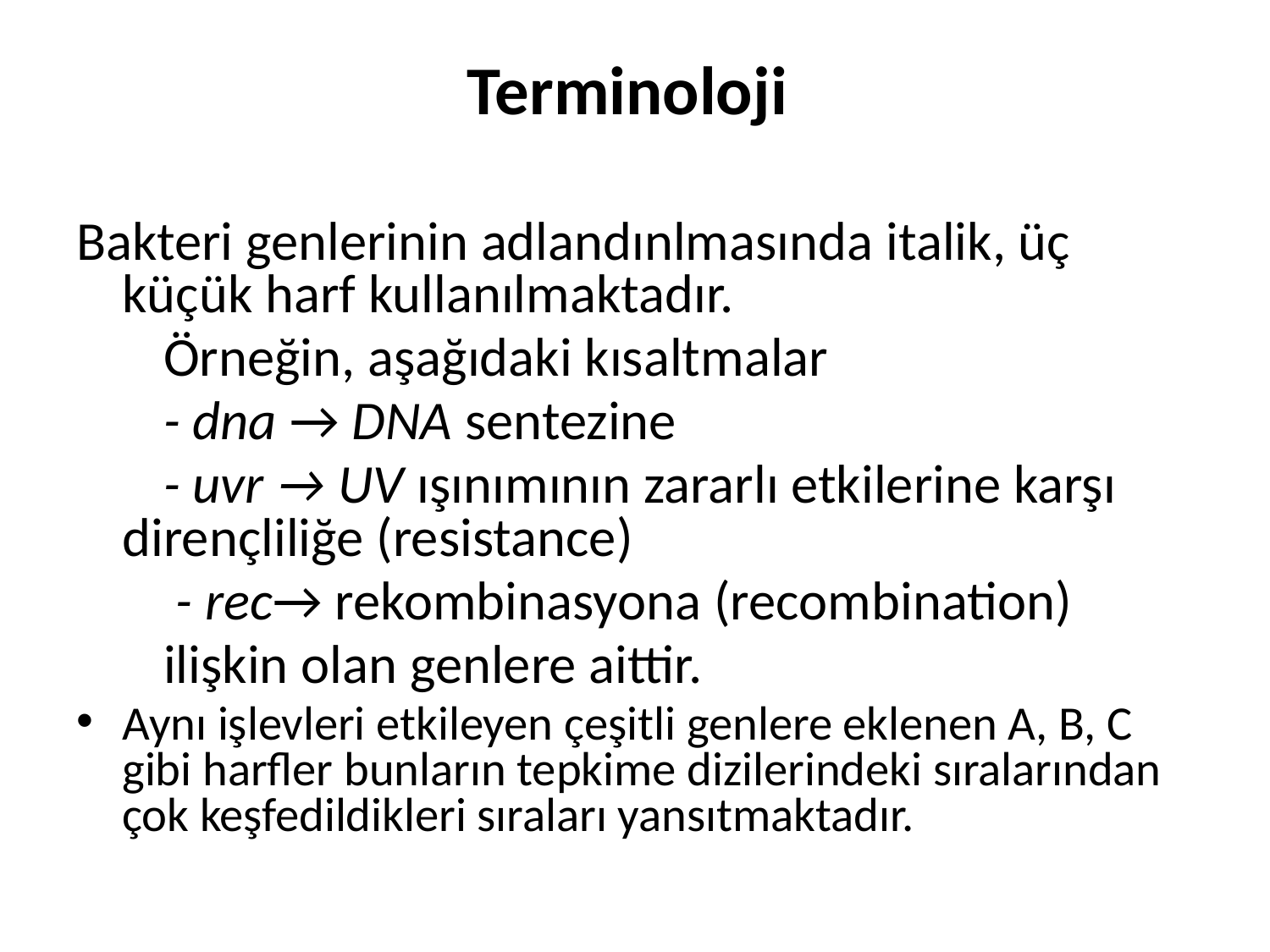

Terminoloji

Bakteri genlerinin adlandınlmasında italik, üç küçük harf kullanılmaktadır.
       Örneğin, aşağıdaki kısaltmalar
       - dna → DNA sentezine
       - uvr → UV ışınımının zararlı etkilerine karşı dirençliliğe (resistance)
        - rec→ rekombinasyona (recombination)
       ilişkin olan genlere aittir.
Aynı işlevleri etkileyen çeşitli genlere eklenen A, B, C gibi harfler bunların tepkime dizilerindeki sıralarından çok keşfedildikleri sıraları yansıtmaktadır.